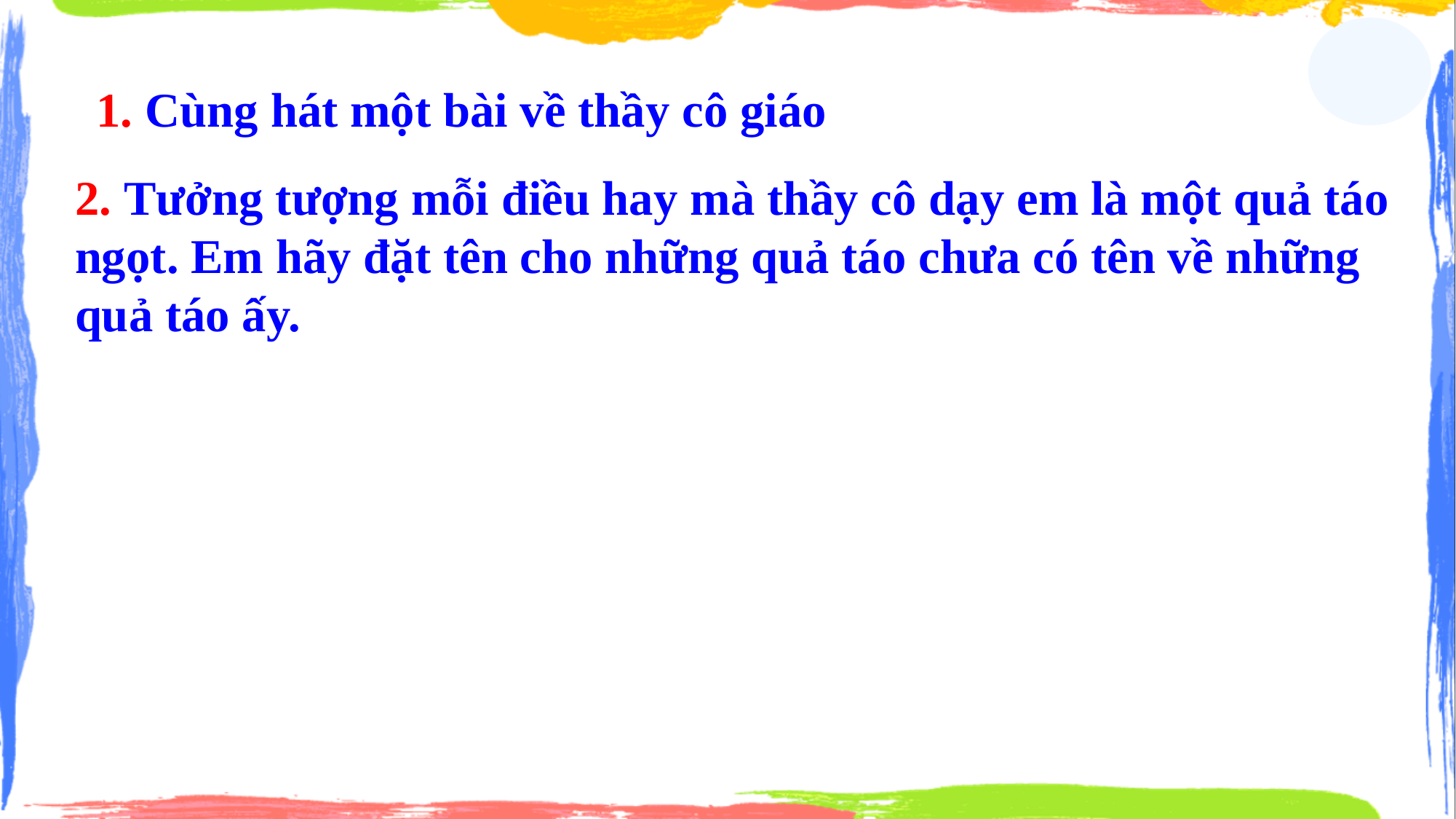

1. Cùng hát một bài về thầy cô giáo
2. Tưởng tượng mỗi điều hay mà thầy cô dạy em là một quả táo ngọt. Em hãy đặt tên cho những quả táo chưa có tên về những
quả táo ấy.